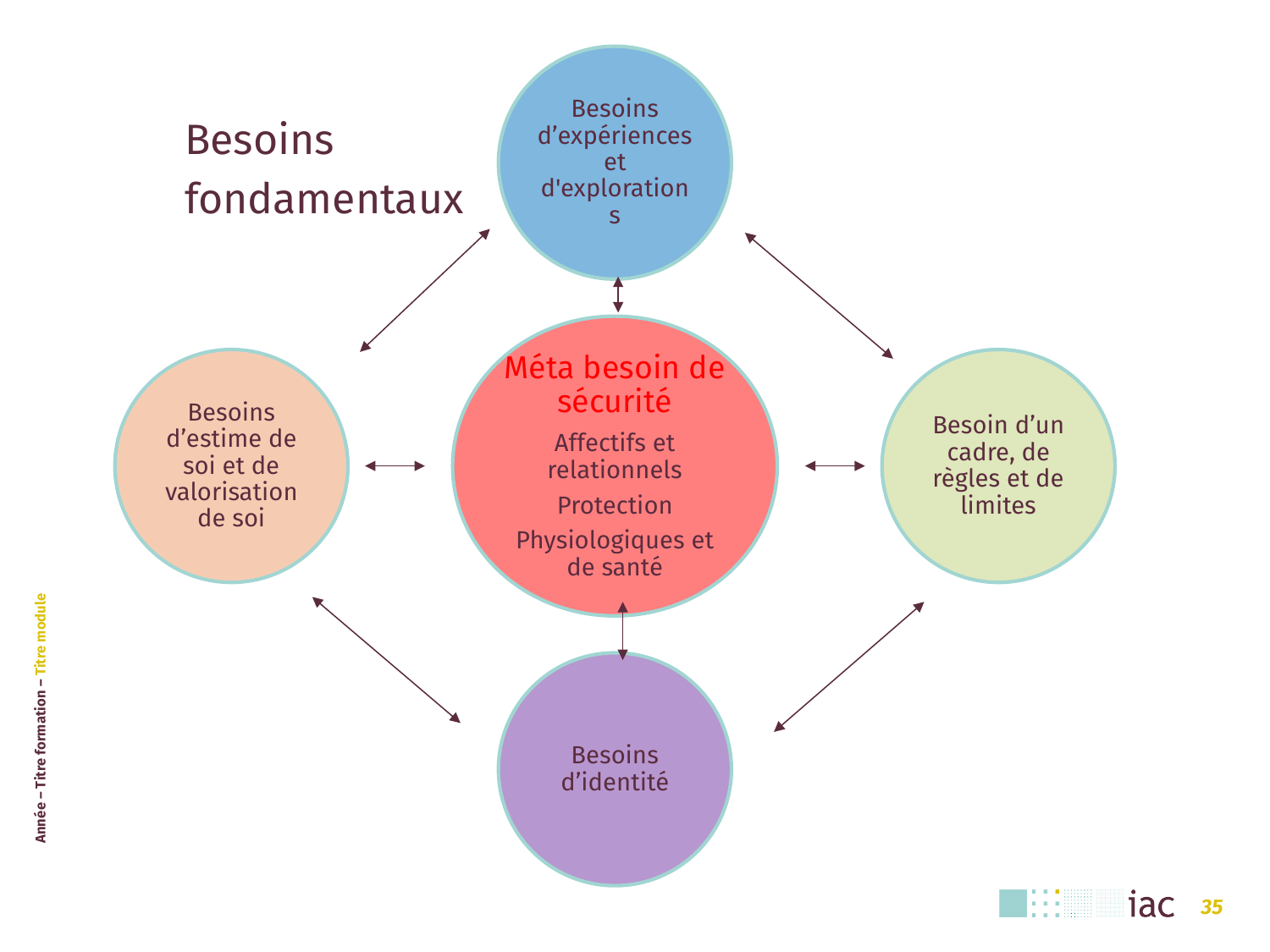

Méta besoin de sécurité
Affectifs et relationnels
Protection
Physiologiques et de santé
Besoins d’expériences et d'explorations
Besoin d’un cadre, de règles et de limites
Besoins d’identité
Besoins d’estime de soi et de valorisation de soi
	Besoins
	fondamentaux